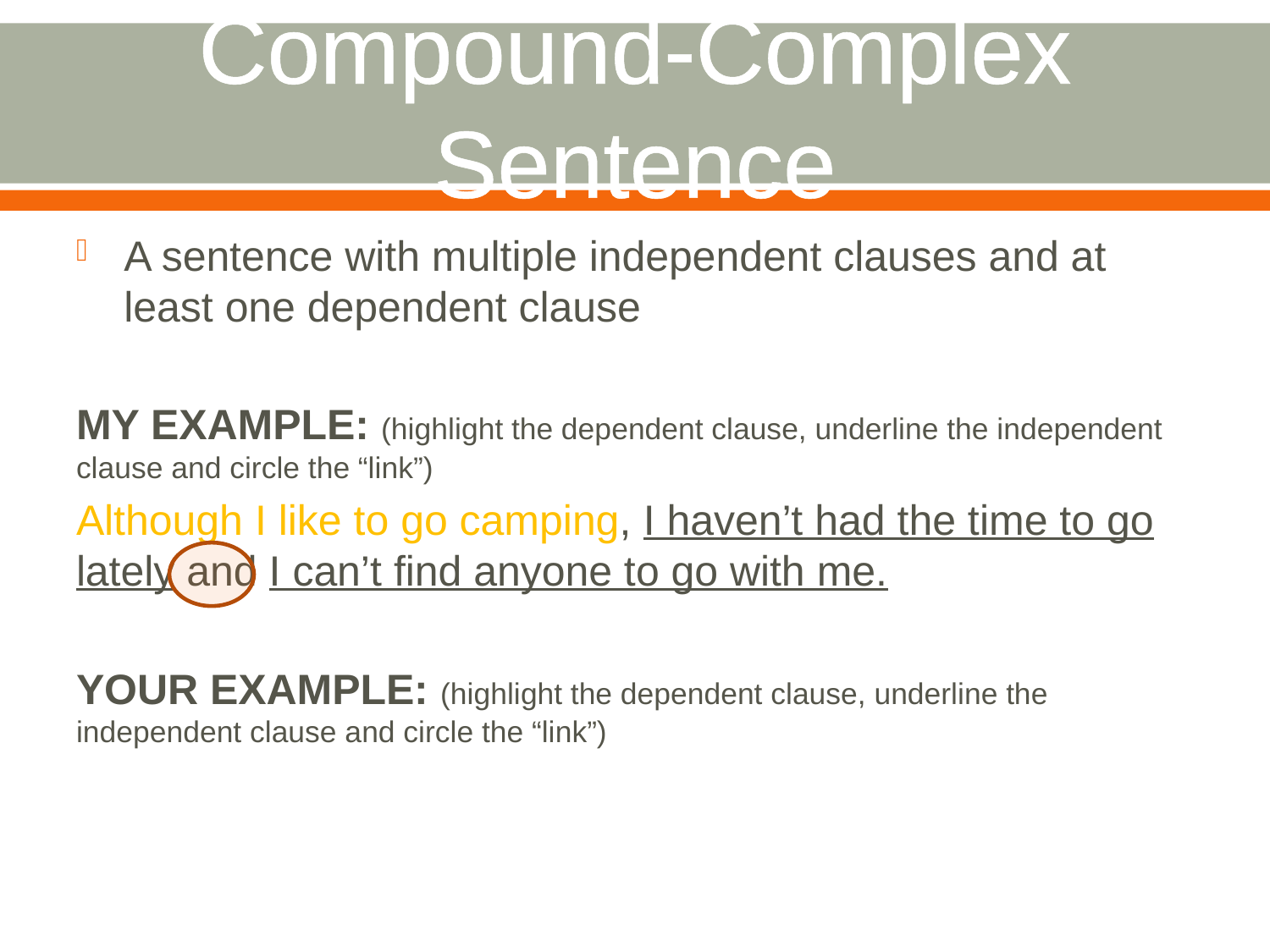

# Compound-Complex Sentence
A sentence with multiple independent clauses and at least one dependent clause

MY EXAMPLE: (highlight the dependent clause, underline the independent clause and circle the “link”)
Although I like to go camping, I haven’t had the time to go lately and I can’t find anyone to go with me.

YOUR EXAMPLE: (highlight the dependent clause, underline the independent clause and circle the “link”)